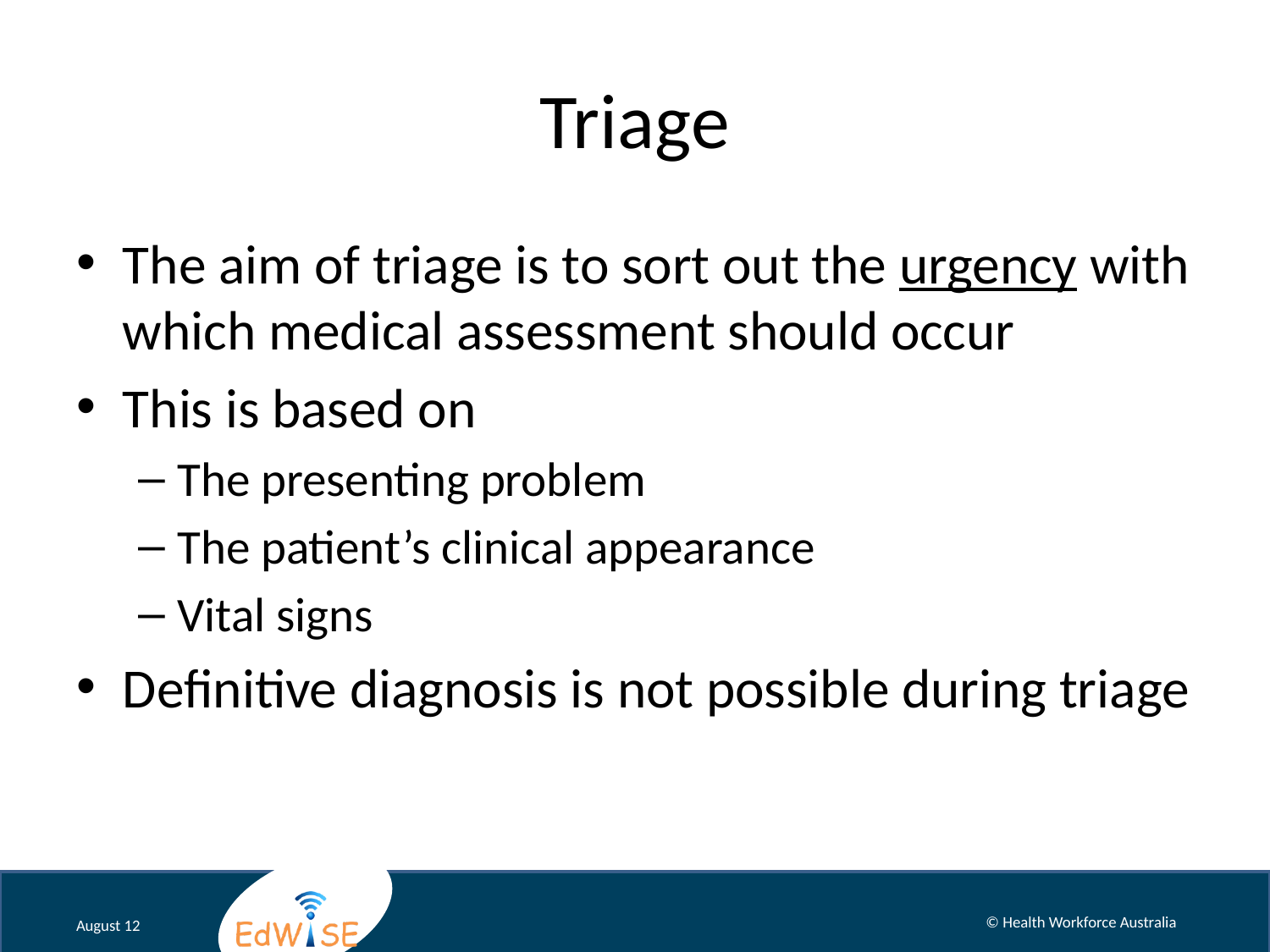

# Triage
The aim of triage is to sort out the urgency with which medical assessment should occur
This is based on
The presenting problem
The patient’s clinical appearance
Vital signs
Definitive diagnosis is not possible during triage

© Health Workforce Australia
August 12